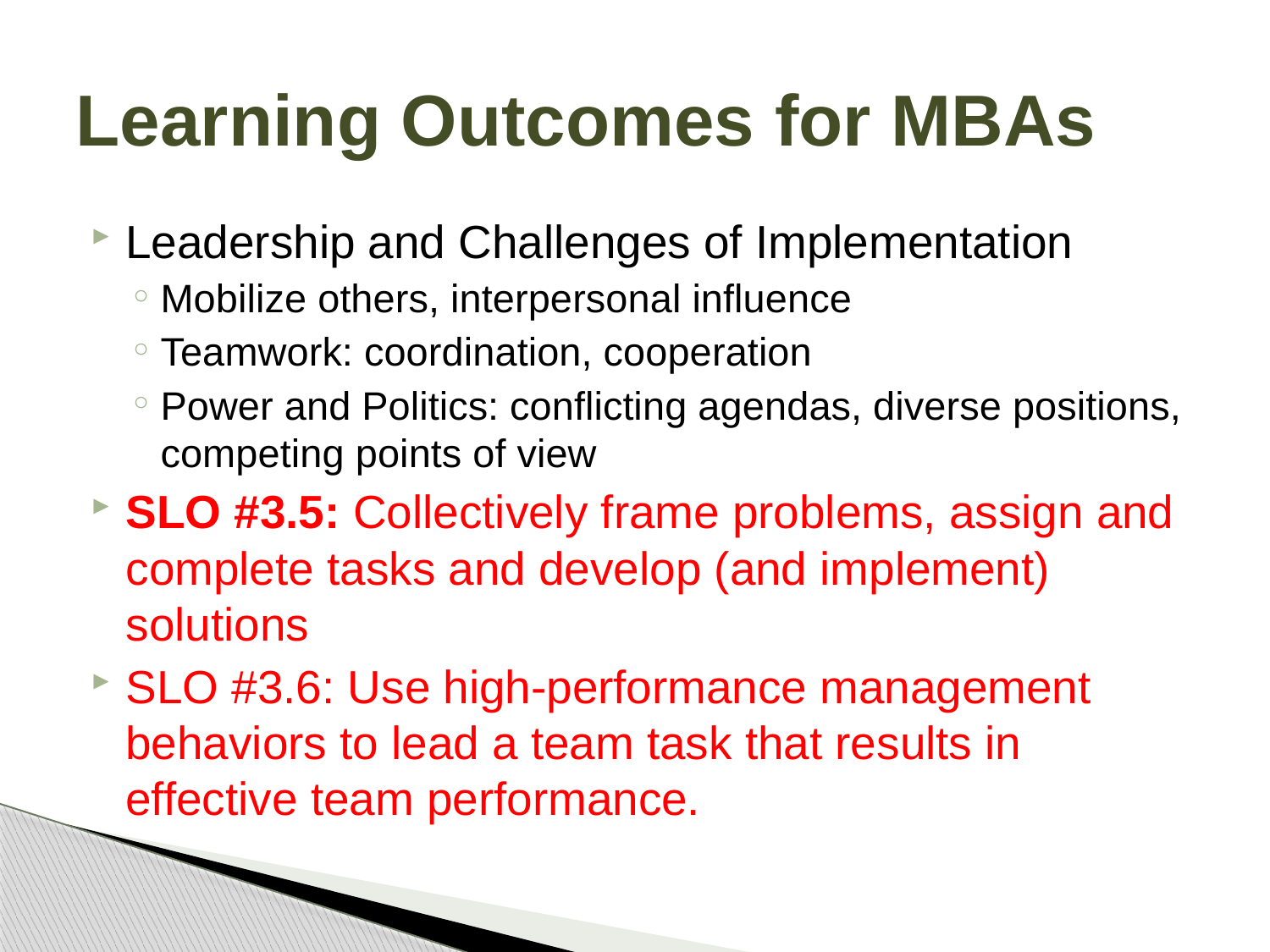

# Learning Outcomes for MBAs
Leadership and Challenges of Implementation
Mobilize others, interpersonal influence
Teamwork: coordination, cooperation
Power and Politics: conflicting agendas, diverse positions, competing points of view
SLO #3.5: Collectively frame problems, assign and complete tasks and develop (and implement) solutions
SLO #3.6: Use high-performance management behaviors to lead a team task that results in effective team performance.